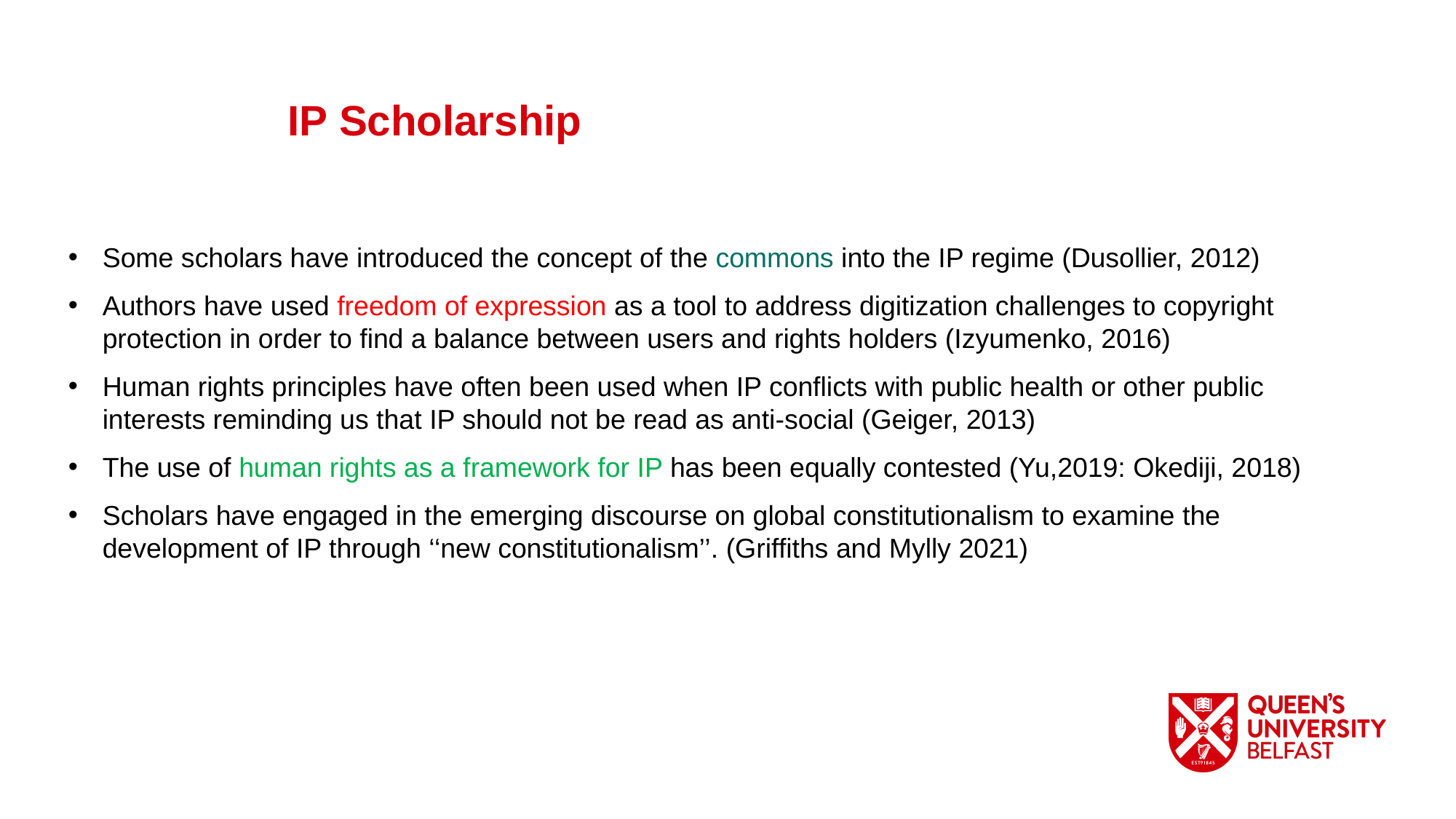

IP Scholarship

Some scholars have introduced the concept of the commons into the IP regime (Dusollier, 2012)
Authors have used freedom of expression as a tool to address digitization challenges to copyright protection in order to find a balance between users and rights holders (Izyumenko, 2016)
Human rights principles have often been used when IP conflicts with public health or other public interests reminding us that IP should not be read as anti-social (Geiger, 2013)
The use of human rights as a framework for IP has been equally contested (Yu,2019: Okediji, 2018)
Scholars have engaged in the emerging discourse on global constitutionalism to examine the development of IP through ‘‘new constitutionalism’’. (Griffiths and Mylly 2021)